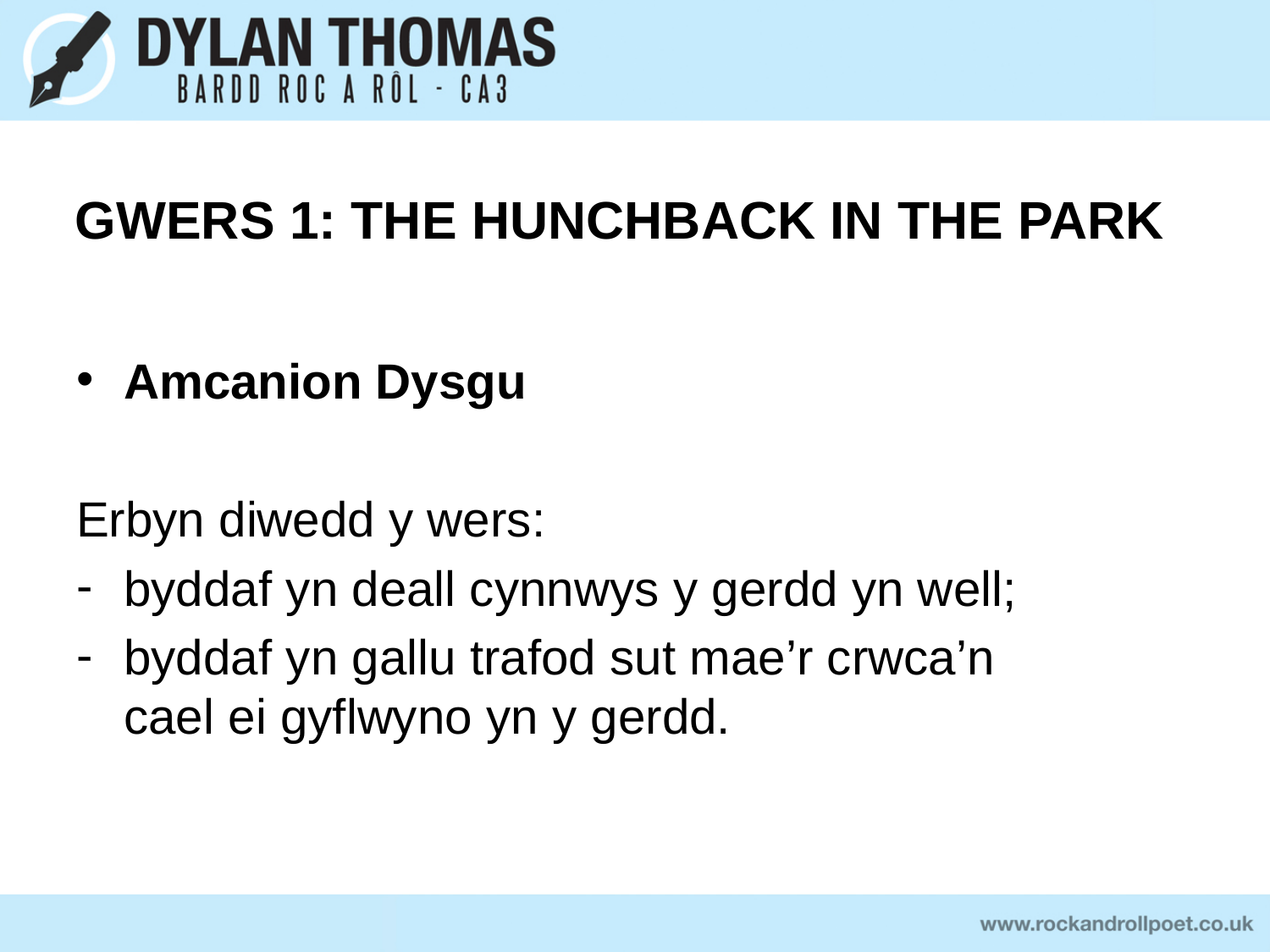

GWERS 1: The Hunchback in the Park

Amcanion Dysgu

Erbyn diwedd y wers:
byddaf yn deall cynnwys y gerdd yn well;
byddaf yn gallu trafod sut mae’r crwca’n cael ei gyflwyno yn y gerdd.